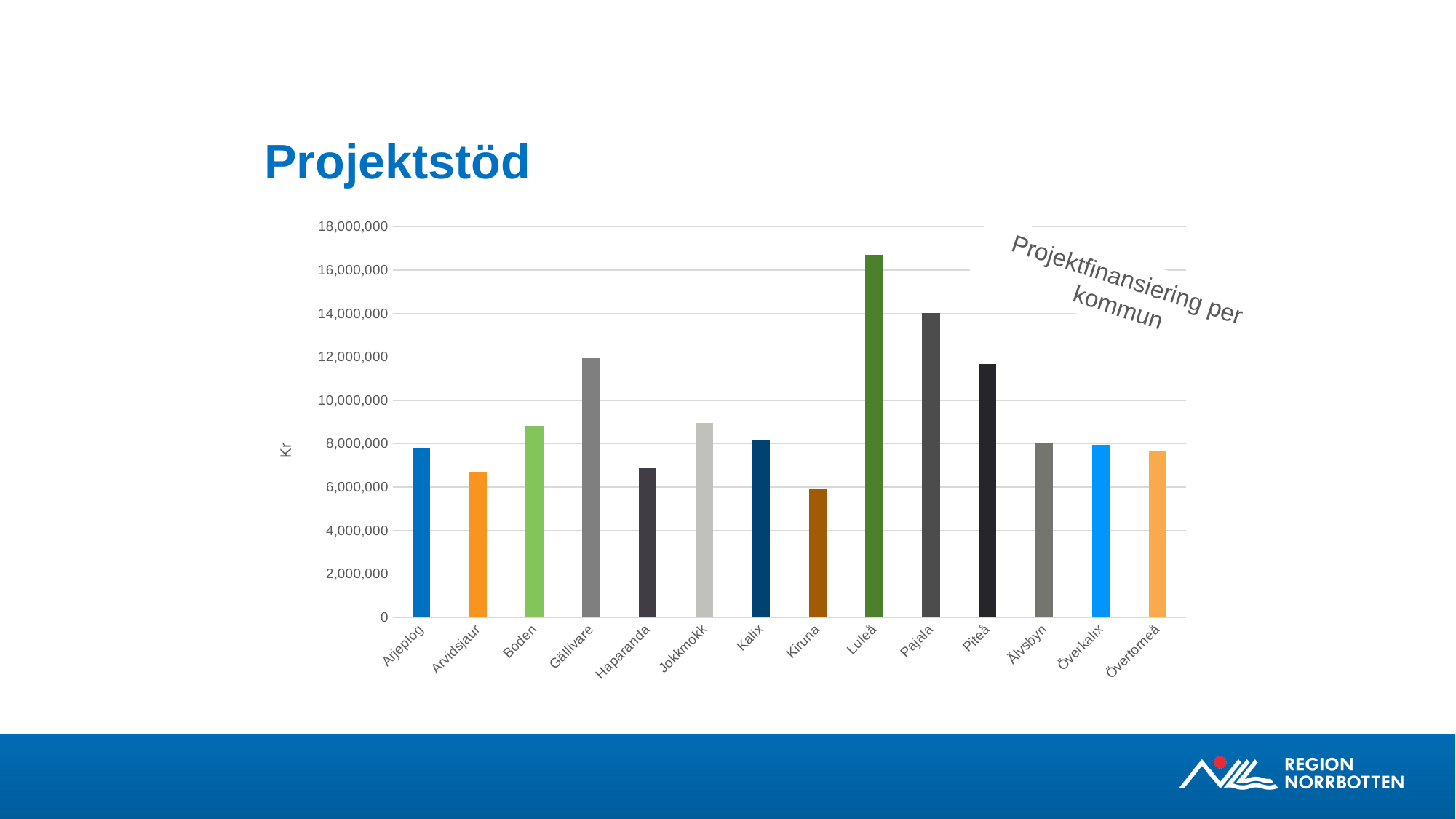

# Projektstöd

### Chart

| Category | Total finansiering 2022 |
|---|---|
| Arjeplog | 7780596.826839827 |
| Arvidsjaur | 6676680.9300144315 |
| Boden | 8837255.625396825 |
| Gällivare | 11957488.26334776 |
| Haparanda | 6890101.064935065 |
| Jokkmokk | 8965543.604617607 |
| Kalix | 8187127.452236654 |
| Kiruna | 5894948.412698414 |
| Luleå | 16721042.261760458 |
| Pajala | 14029992.556998553 |
| Piteå | 11678153.69033189 |
| Älvsbyn | 8005842.690331891 |
| Överkalix | 7940810.452380953 |
| Övertorneå | 7666771.168109669 |
Projektfinansiering per kommun